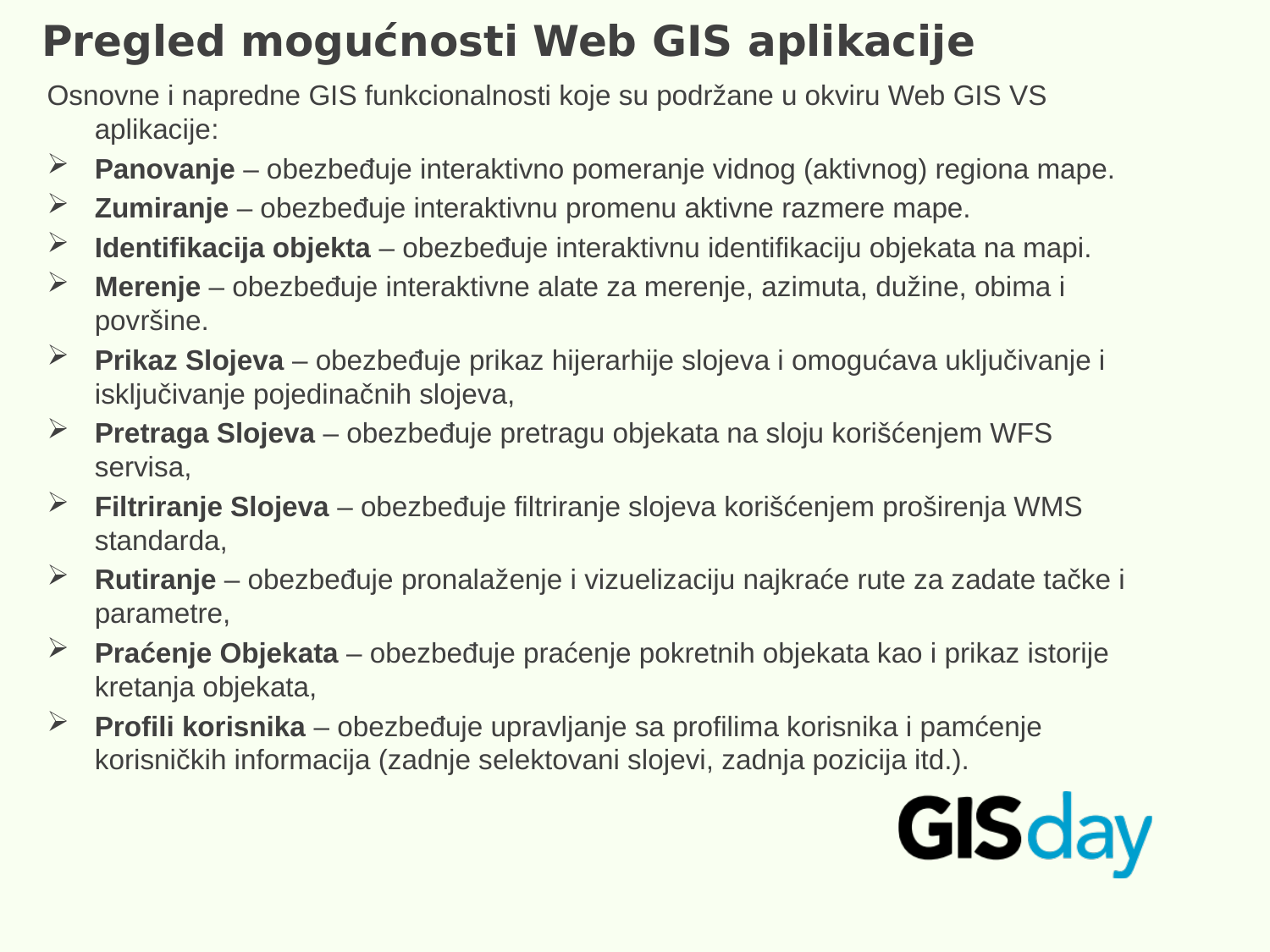

Pregled mogućnosti Web GIS aplikacije
Osnovne i napredne GIS funkcionalnosti koje su podržane u okviru Web GIS VS aplikacije:
Panovanje – obezbeđuje interaktivno pomeranje vidnog (aktivnog) regiona mape.
Zumiranje – obezbeđuje interaktivnu promenu aktivne razmere mape.
Identifikacija objekta – obezbeđuje interaktivnu identifikaciju objekata na mapi.
Merenje – obezbeđuje interaktivne alate za merenje, azimuta, dužine, obima i površine.
Prikaz Slojeva – obezbeđuje prikaz hijerarhije slojeva i omogućava uključivanje i isključivanje pojedinačnih slojeva,
Pretraga Slojeva – obezbeđuje pretragu objekata na sloju korišćenjem WFS servisa,
Filtriranje Slojeva – obezbeđuje filtriranje slojeva korišćenjem proširenja WMS standarda,
Rutiranje – obezbeđuje pronalaženje i vizuelizaciju najkraće rute za zadate tačke i parametre,
Praćenje Objekata – obezbeđuje praćenje pokretnih objekata kao i prikaz istorije kretanja objekata,
Profili korisnika – obezbeđuje upravljanje sa profilima korisnika i pamćenje korisničkih informacija (zadnje selektovani slojevi, zadnja pozicija itd.).